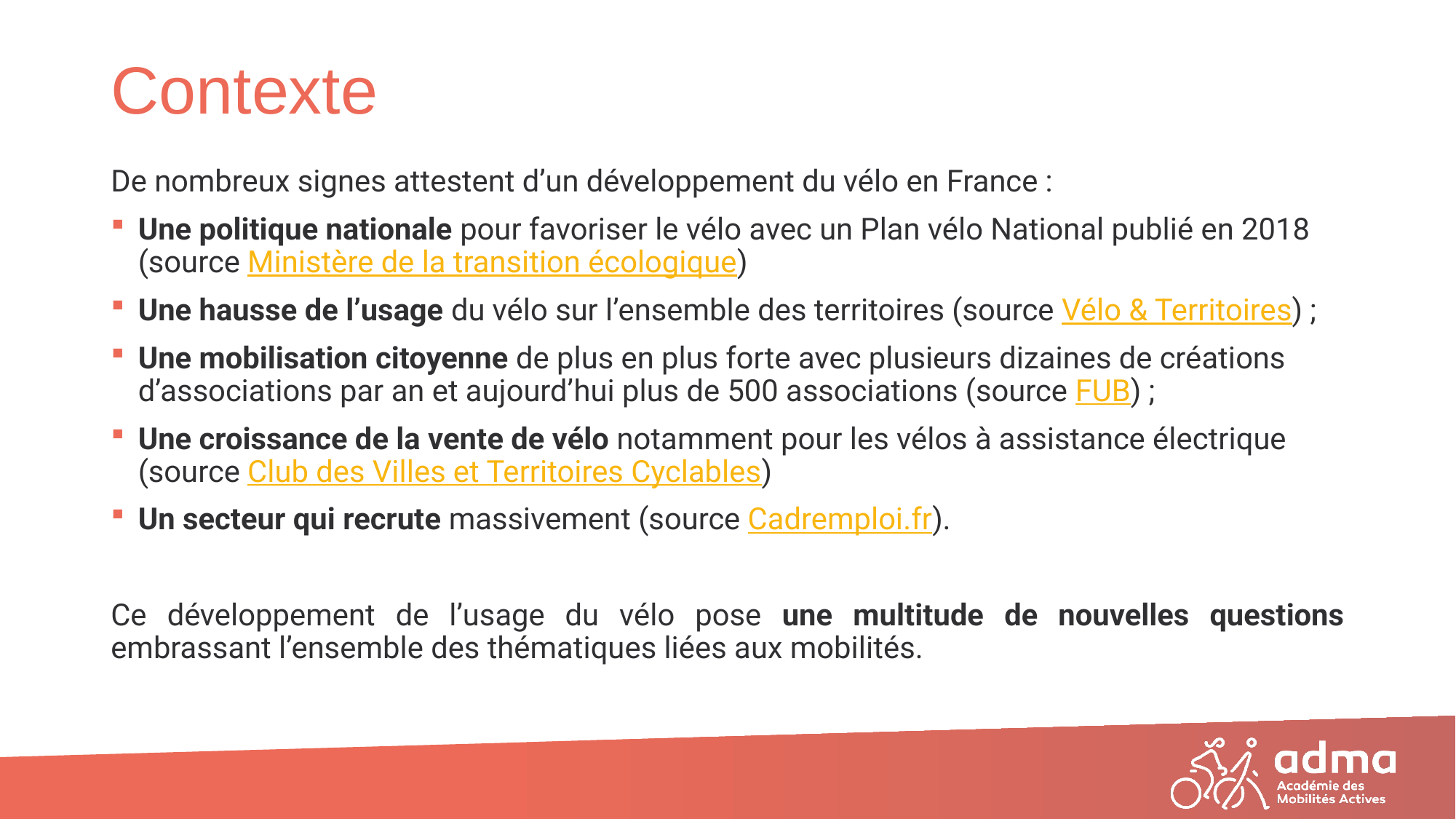

# Contexte
De nombreux signes attestent d’un développement du vélo en France :
Une politique nationale pour favoriser le vélo avec un Plan vélo National publié en 2018 (source Ministère de la transition écologique)
Une hausse de l’usage du vélo sur l’ensemble des territoires (source Vélo & Territoires) ;
Une mobilisation citoyenne de plus en plus forte avec plusieurs dizaines de créations d’associations par an et aujourd’hui plus de 500 associations (source FUB) ;
Une croissance de la vente de vélo notamment pour les vélos à assistance électrique (source Club des Villes et Territoires Cyclables)
Un secteur qui recrute massivement (source Cadremploi.fr).

Ce développement de l’usage du vélo pose une multitude de nouvelles questions embrassant l’ensemble des thématiques liées aux mobilités.